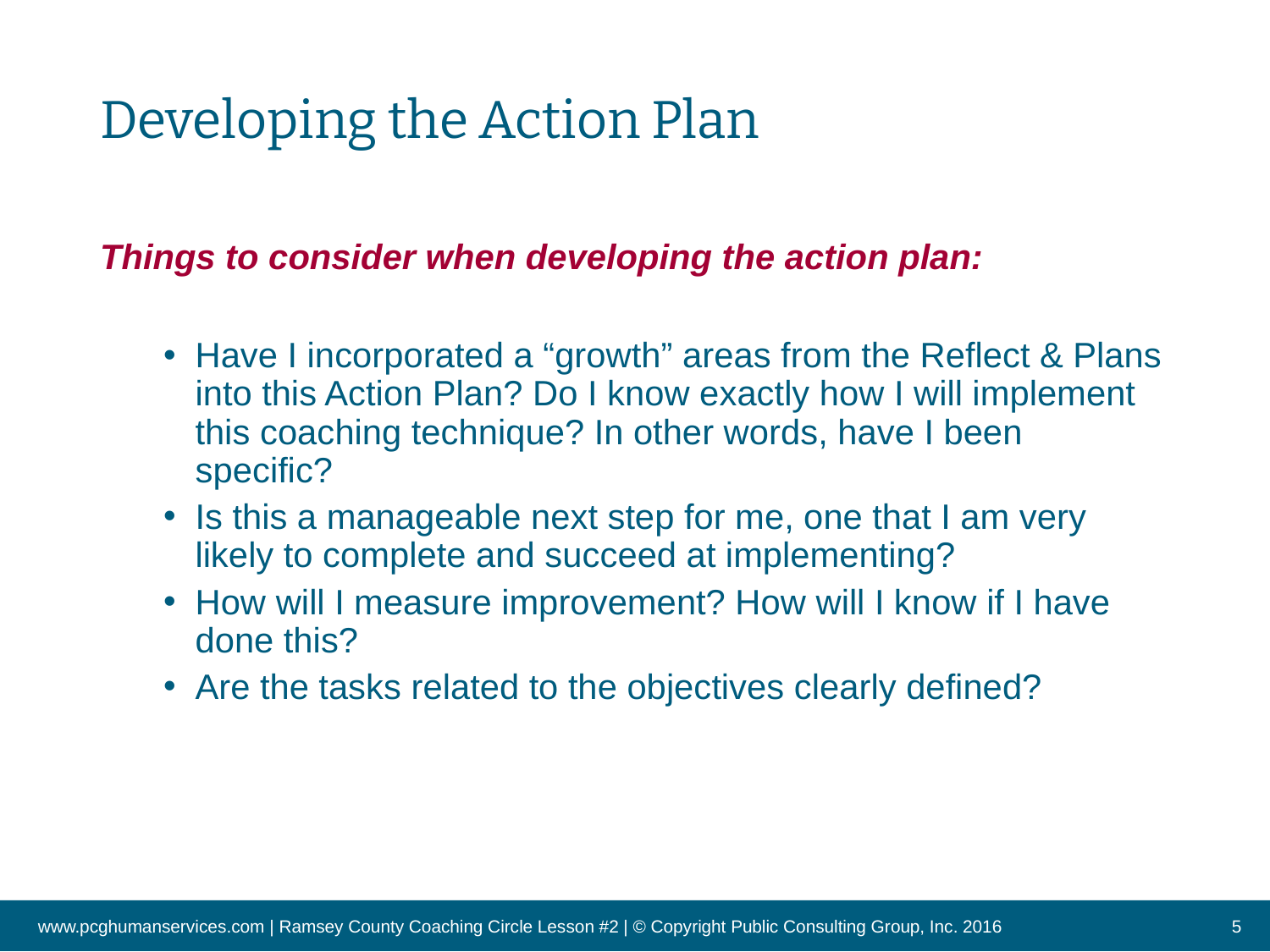

# Developing the Action Plan
Things to consider when developing the action plan:

Have I incorporated a “growth” areas from the Reflect & Plans into this Action Plan? Do I know exactly how I will implement this coaching technique? In other words, have I been specific?
Is this a manageable next step for me, one that I am very likely to complete and succeed at implementing?
How will I measure improvement? How will I know if I have done this?
Are the tasks related to the objectives clearly defined?

www.pcghumanservices.com | Ramsey County Coaching Circle Lesson #2 | © Copyright Public Consulting Group, Inc. 2016
5